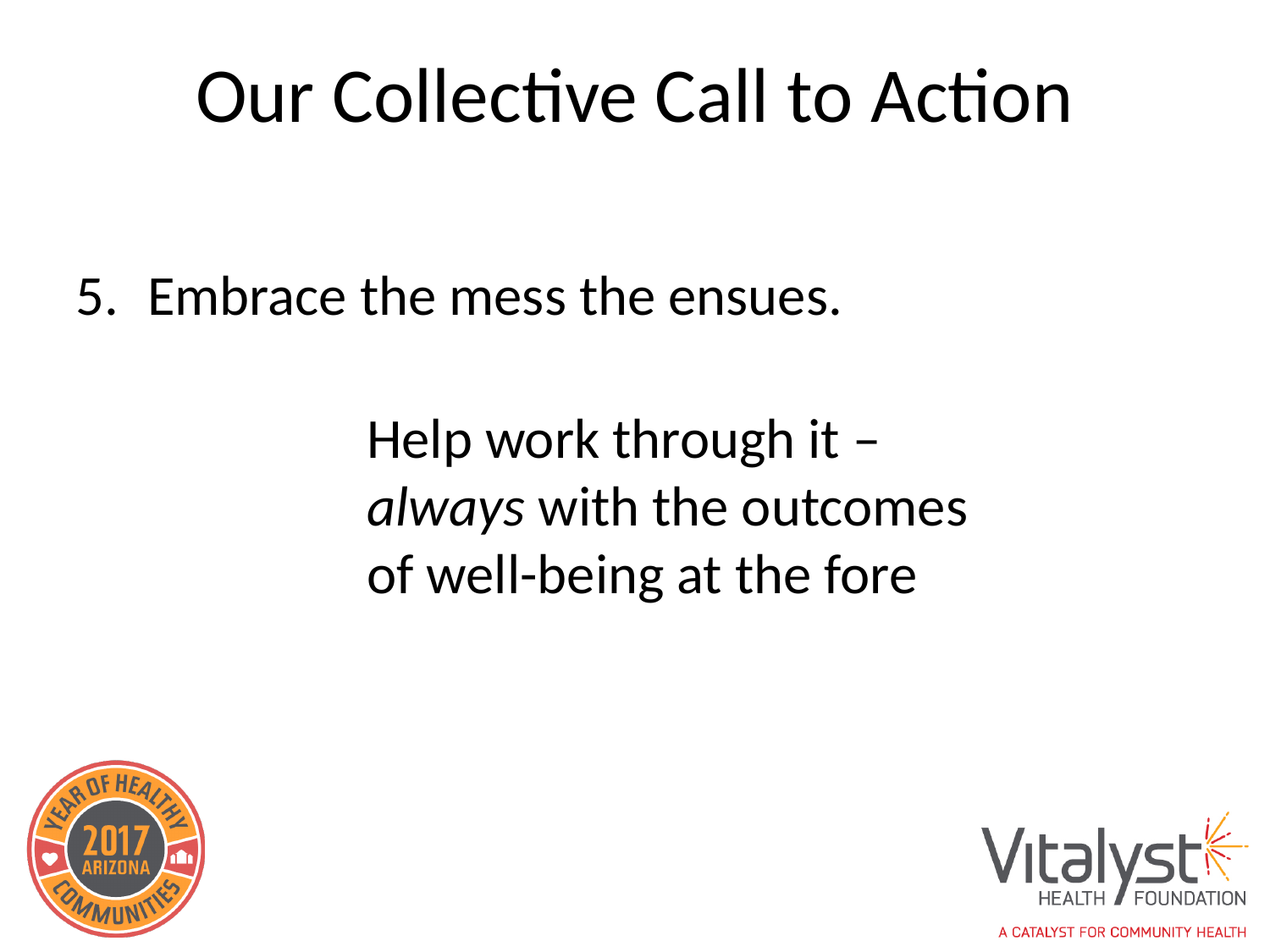

# Our Collective Call to Action
Embrace the mess the ensues.
Help work through it – always with the outcomes of well-being at the fore